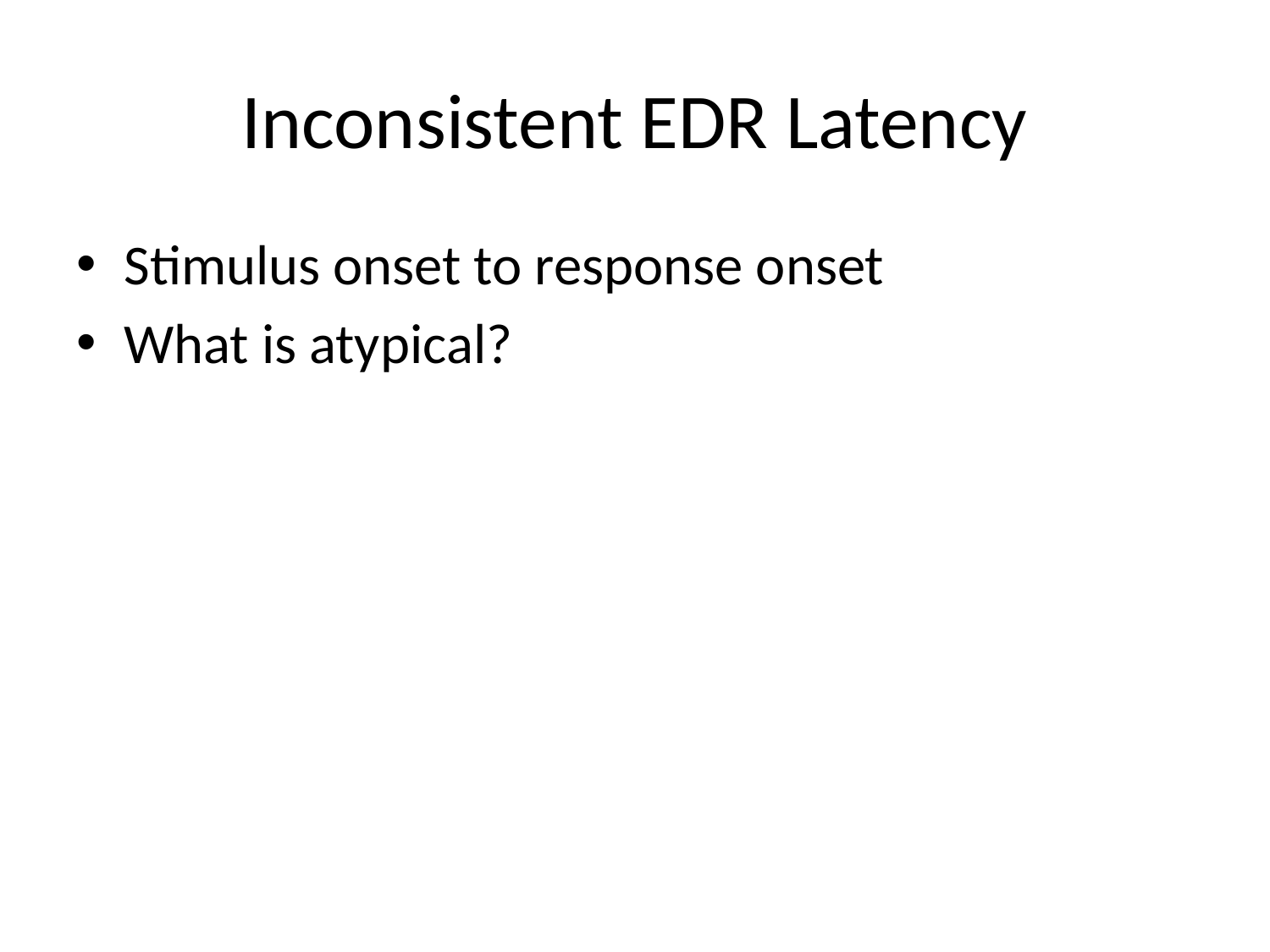

# Inconsistent EDR Latency
Stimulus onset to response onset
What is atypical?